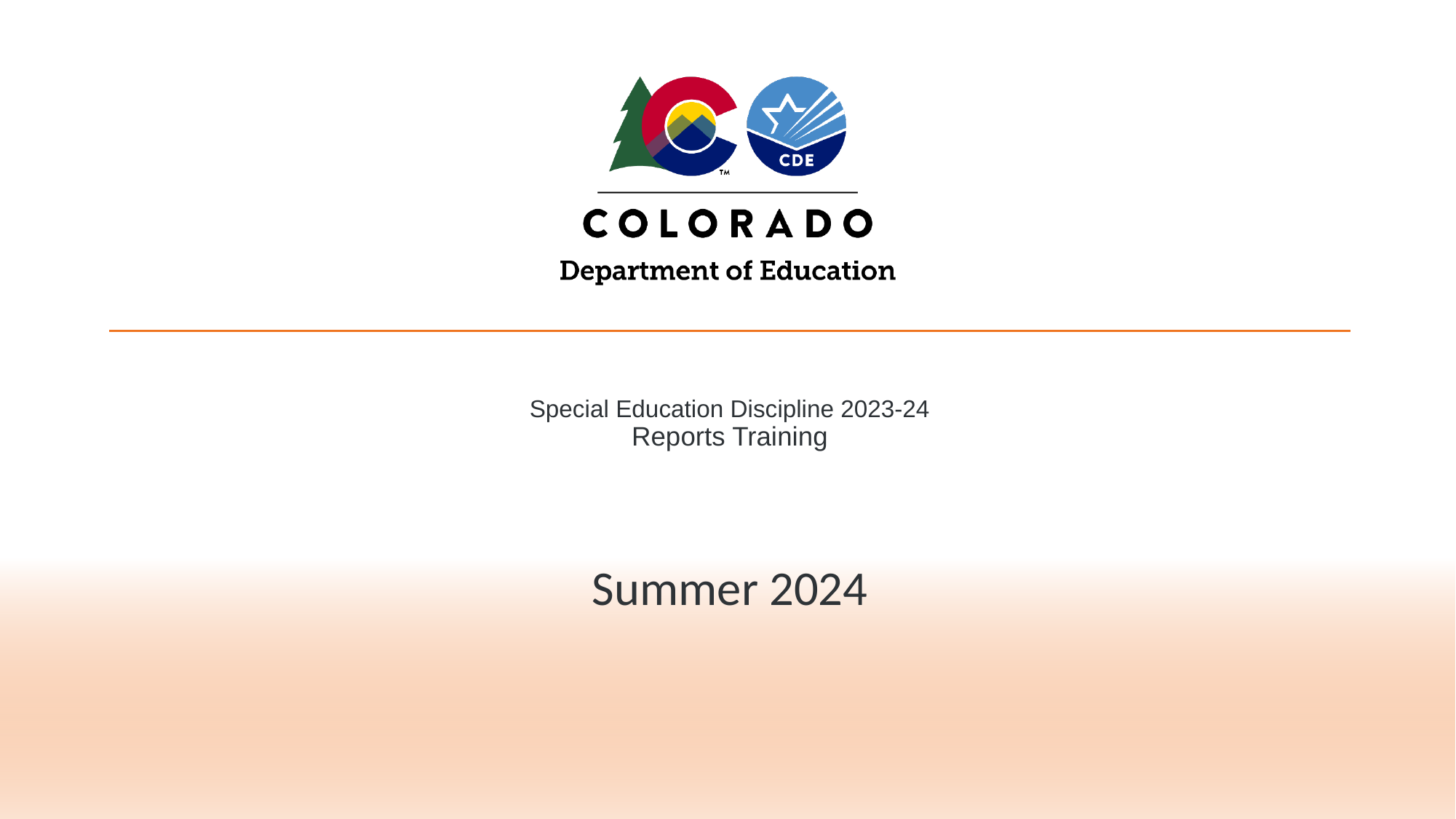

# Special Education Discipline 2023-24 Reports Training
Summer 2024